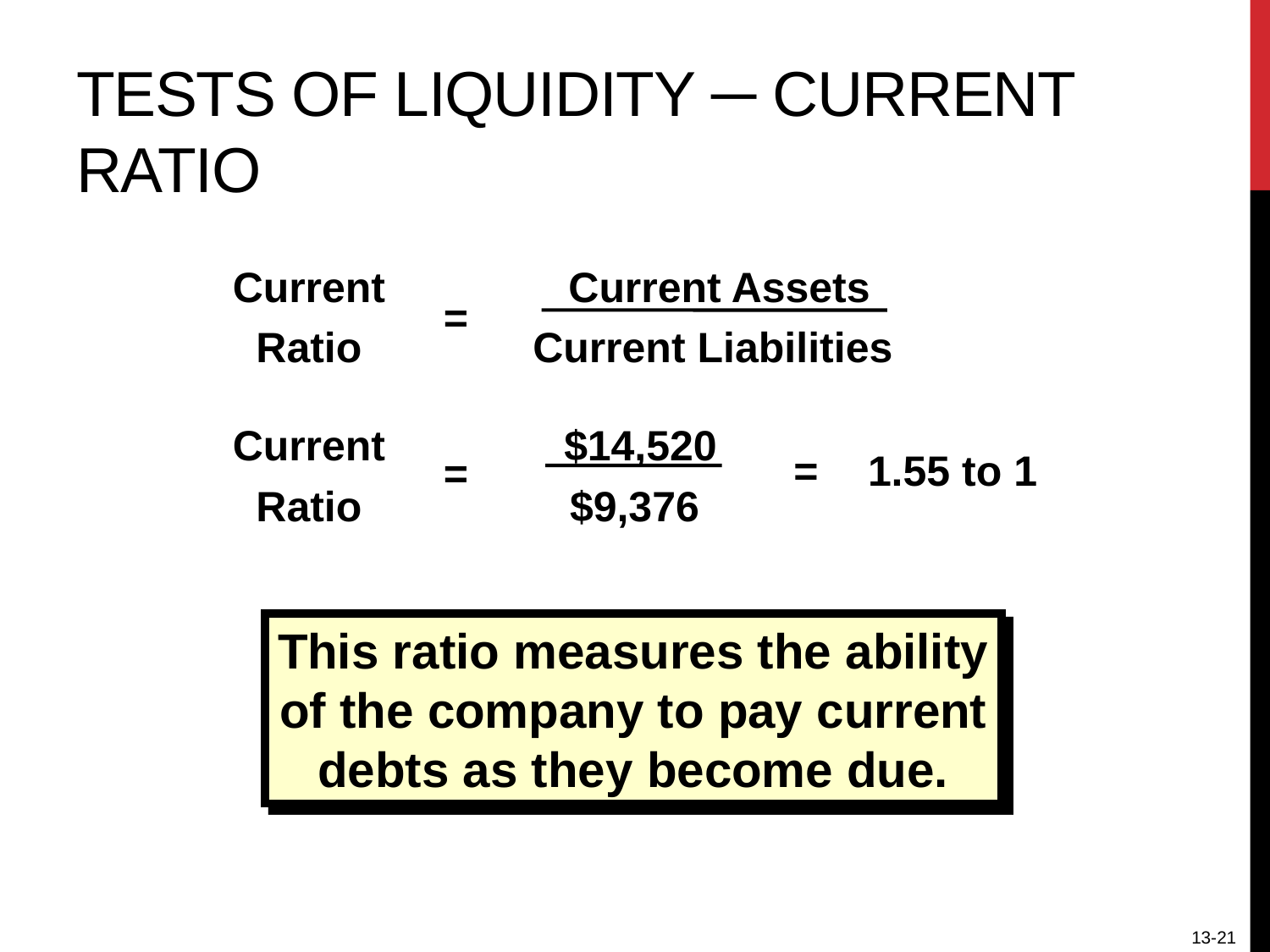

# Tests of Liquidity ─ Current Ratio
Current
Ratio
      Current Assets
   Current Liabilities
=

Current
Ratio
 $14,520
$9,376
=
=
1.55 to 1

This ratio measures the ability
of the company to pay current
debts as they become due.